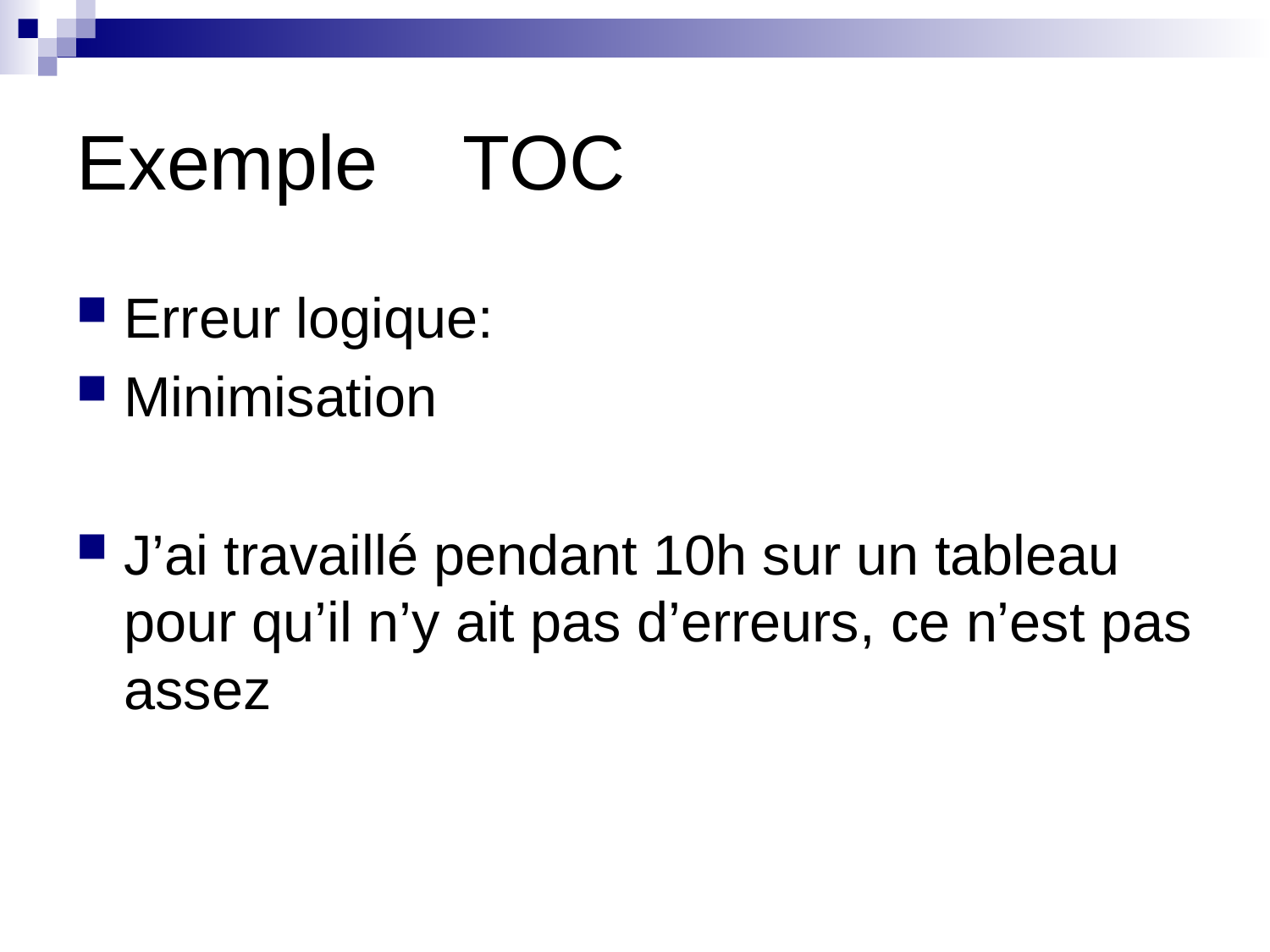

# Exemple    TOC
Erreur logique:
Minimisation

J’ai travaillé pendant 10h sur un tableau pour qu’il n’y ait pas d’erreurs, ce n’est pas assez